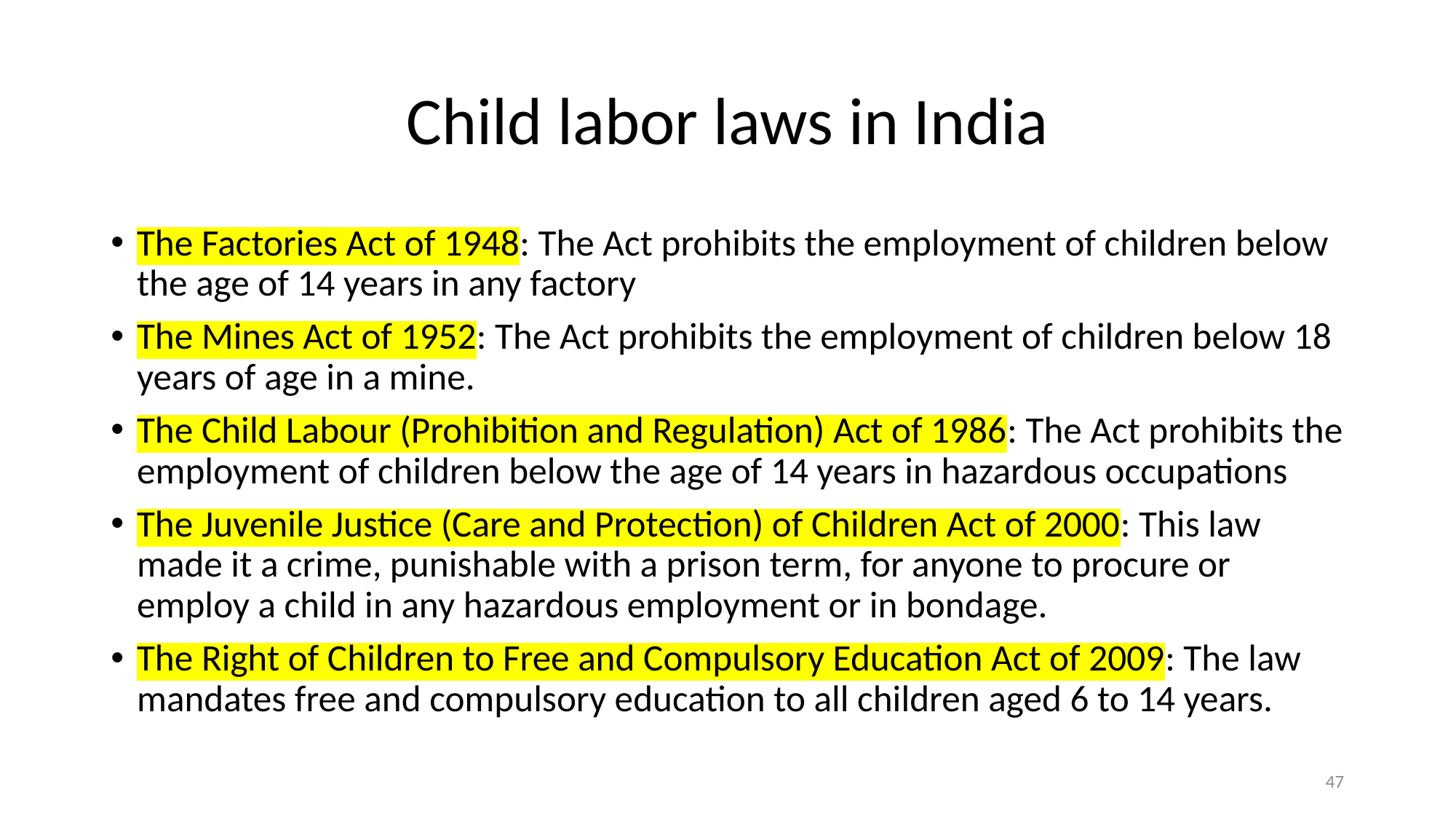

# Child labor laws in India
The Factories Act of 1948: The Act prohibits the employment of children below the age of 14 years in any factory
The Mines Act of 1952: The Act prohibits the employment of children below 18 years of age in a mine.
The Child Labour (Prohibition and Regulation) Act of 1986: The Act prohibits the employment of children below the age of 14 years in hazardous occupations
The Juvenile Justice (Care and Protection) of Children Act of 2000: This law made it a crime, punishable with a prison term, for anyone to procure or employ a child in any hazardous employment or in bondage.
The Right of Children to Free and Compulsory Education Act of 2009: The law mandates free and compulsory education to all children aged 6 to 14 years.
47